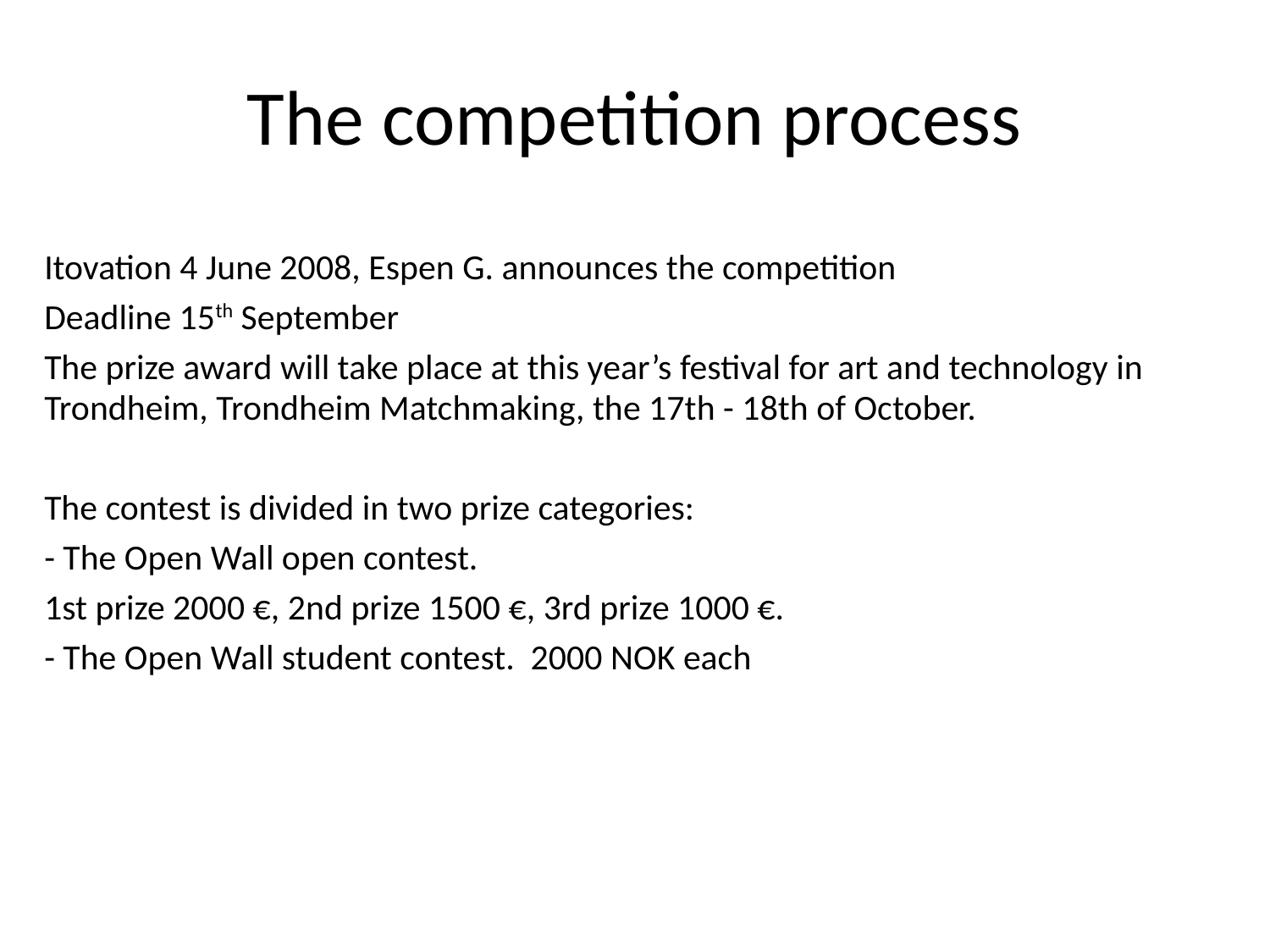

The competition process

Itovation 4 June 2008, Espen G. announces the competition
Deadline 15th September
The prize award will take place at this year’s festival for art and technology in Trondheim, Trondheim Matchmaking, the 17th - 18th of October.

The contest is divided in two prize categories:
- The Open Wall open contest.
1st prize 2000 €, 2nd prize 1500 €, 3rd prize 1000 €.
- The Open Wall student contest.  2000 NOK each